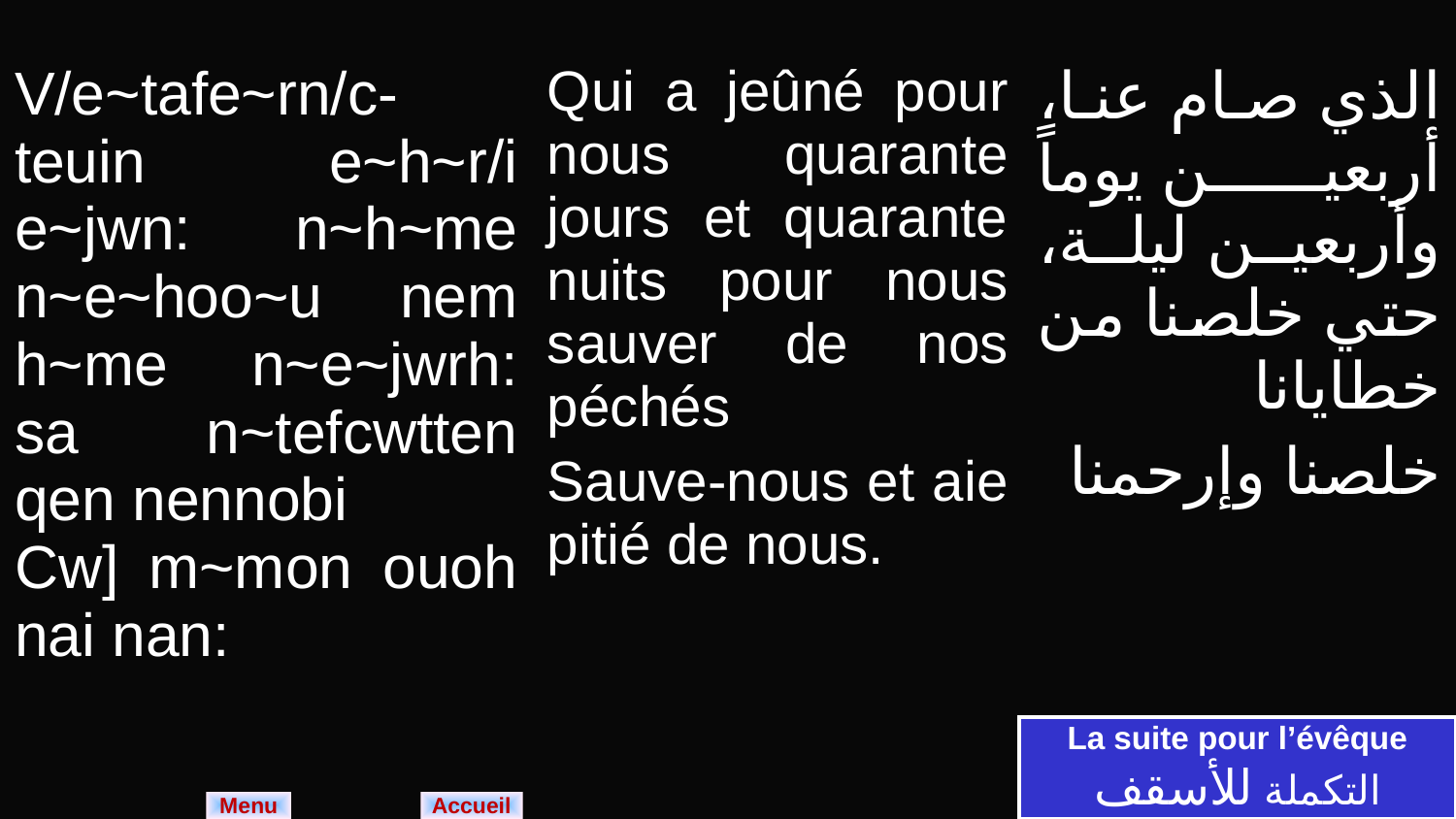

| V/e~tafe~rn/c-teuin e~h~r/i e~jwn: n~h~me n~e~hoo~u nem h~me n~e~jwrh: sa n~tefcwtten qen nennobi Cw] m~mon ouoh nai nan: | Qui a jeûné pour nous quarante jours et quarante nuits pour nous sauver de nos péchés Sauve-nous et aie pitié de nous. | الذي صام عنا، أربعين يوماً وأربعين ليلة، حتي خلصنا من خطايانا خلصنا وإرحمنا |
| --- | --- | --- |
La suite pour l’évêque
التكملة للأسقف
Menu